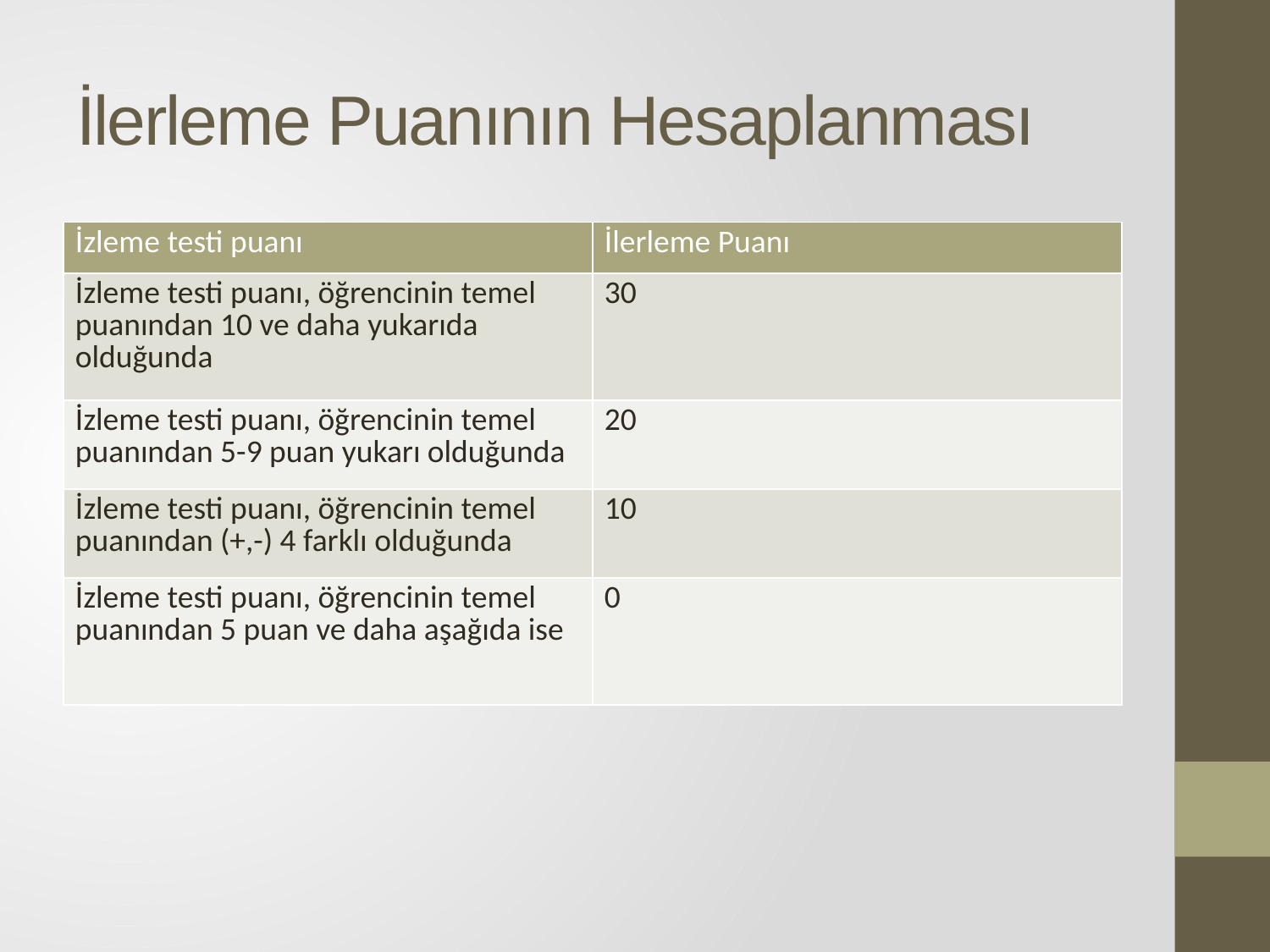

# İlerleme Puanının Hesaplanması
| İzleme testi puanı | İlerleme Puanı |
| --- | --- |
| İzleme testi puanı, öğrencinin temel puanından 10 ve daha yukarıda olduğunda | 30 |
| İzleme testi puanı, öğrencinin temel puanından 5-9 puan yukarı olduğunda | 20 |
| İzleme testi puanı, öğrencinin temel puanından (+,-) 4 farklı olduğunda | 10 |
| İzleme testi puanı, öğrencinin temel puanından 5 puan ve daha aşağıda ise | 0 |